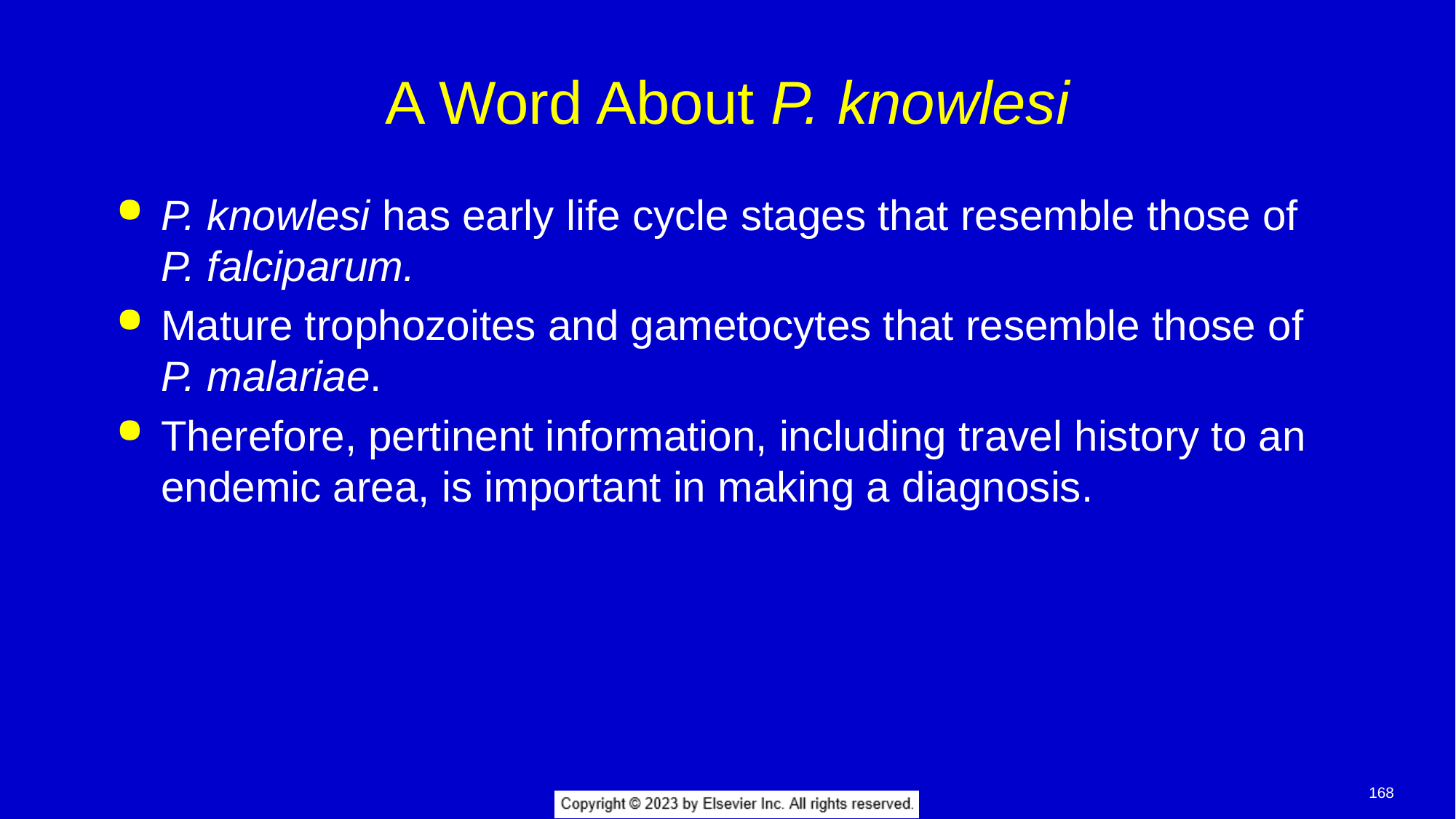

# A Word About P. knowlesi
P. knowlesi has early life cycle stages that resemble those of P. falciparum.
Mature trophozoites and gametocytes that resemble those of P. malariae.
Therefore, pertinent information, including travel history to an endemic area, is important in making a diagnosis.